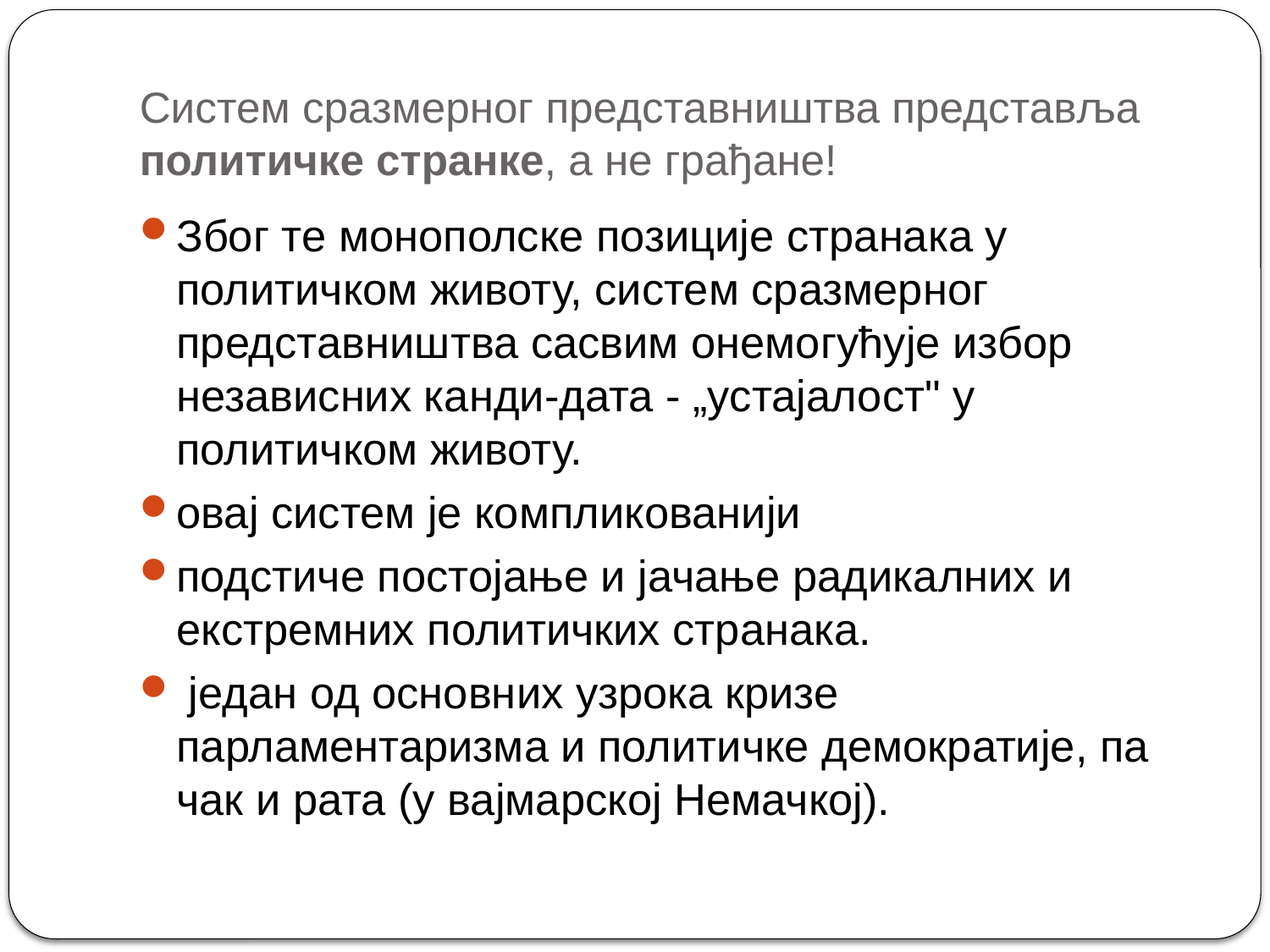

# Систем сразмерног представништва представља политичке странке, а не грађане!
Због те монополске позиције странака у политичком животу, систем сразмерног представништва сасвим онемогућује избор независних канди-дата - „устајалост" у политичком животу.
овај систем je компликованији
подстиче постојање и јачање радикалних и екстремних политичких странака.
 један од основних узрока кризе парламентаризма и политичке демократије, па чак и рата (у вајмарској Немачкој).